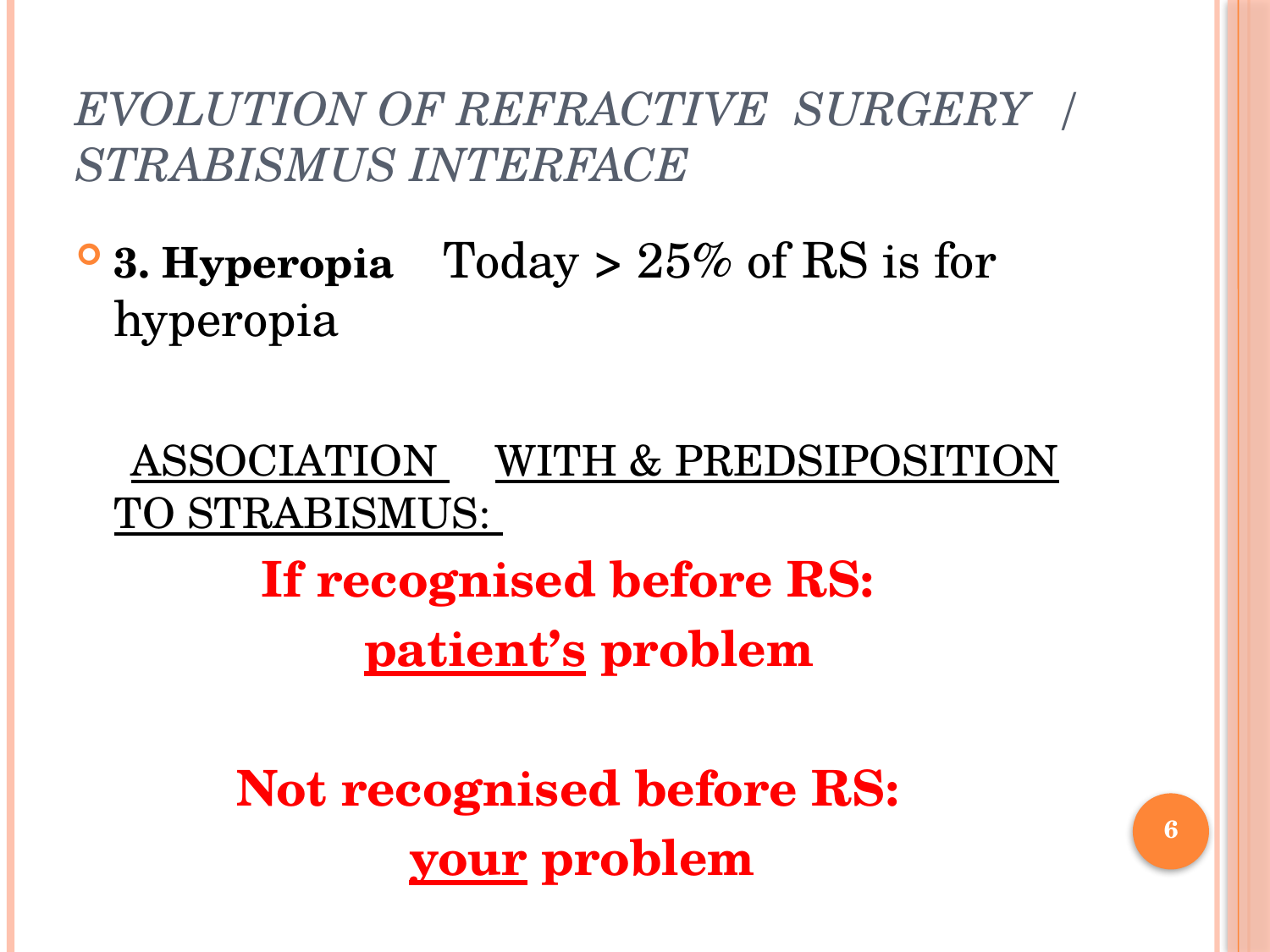

# Evolution of Refractive  Surgery  / strabismus interface
3. Hyperopia    Today > 25% of RS is for hyperopia

    ASSOCIATION 	WITH & PREDSIPOSITION TO STRABISMUS:
If recognised before RS:
 patient’s problem

Not recognised before RS:
your problem

6